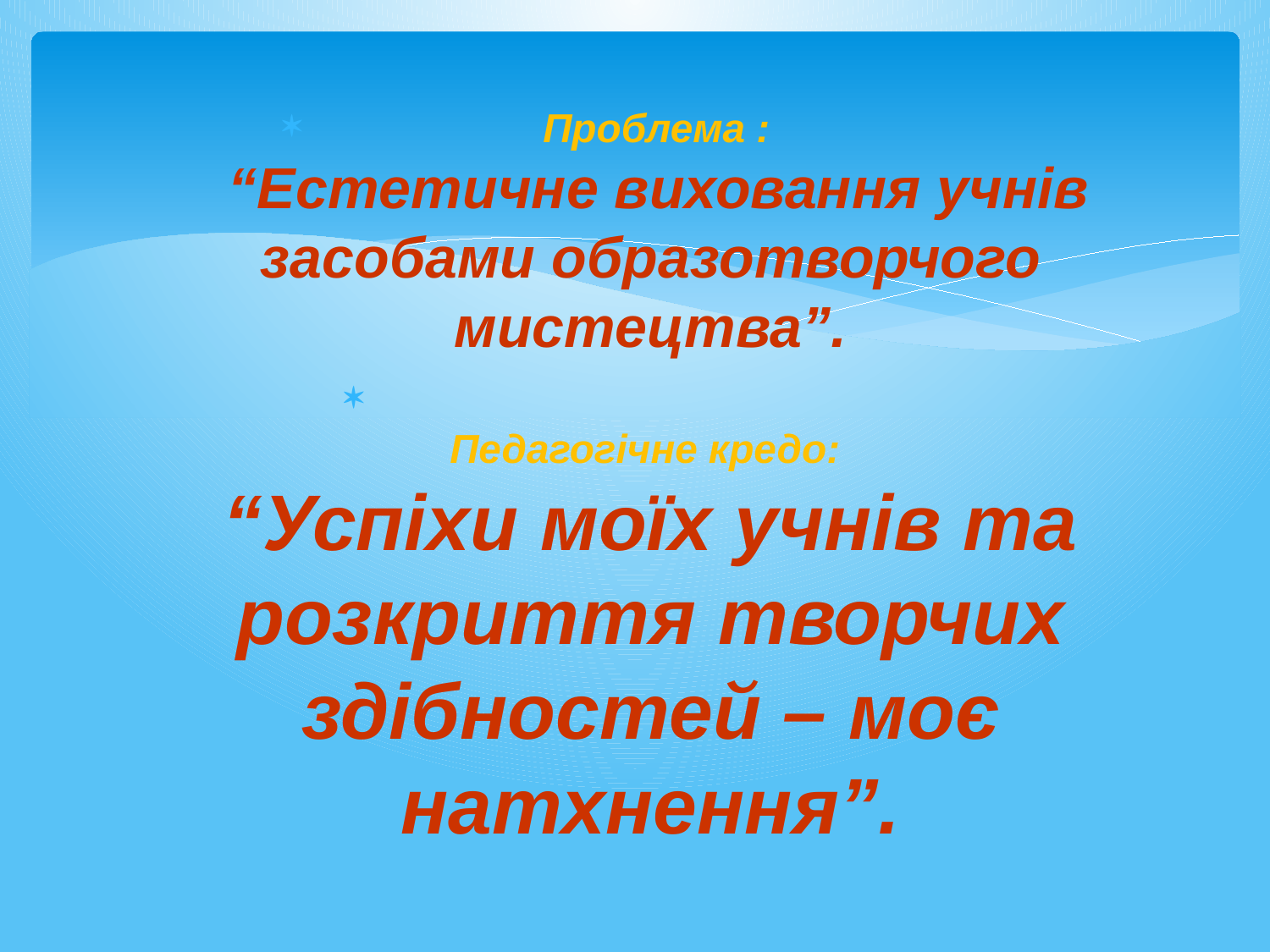

#
 Проблема :
 “Естетичне виховання учнів засобами образотворчого мистецтва”.
Педагогічне кредо:
“Успіхи моїх учнів та розкриття творчих здібностей – моє натхнення”.